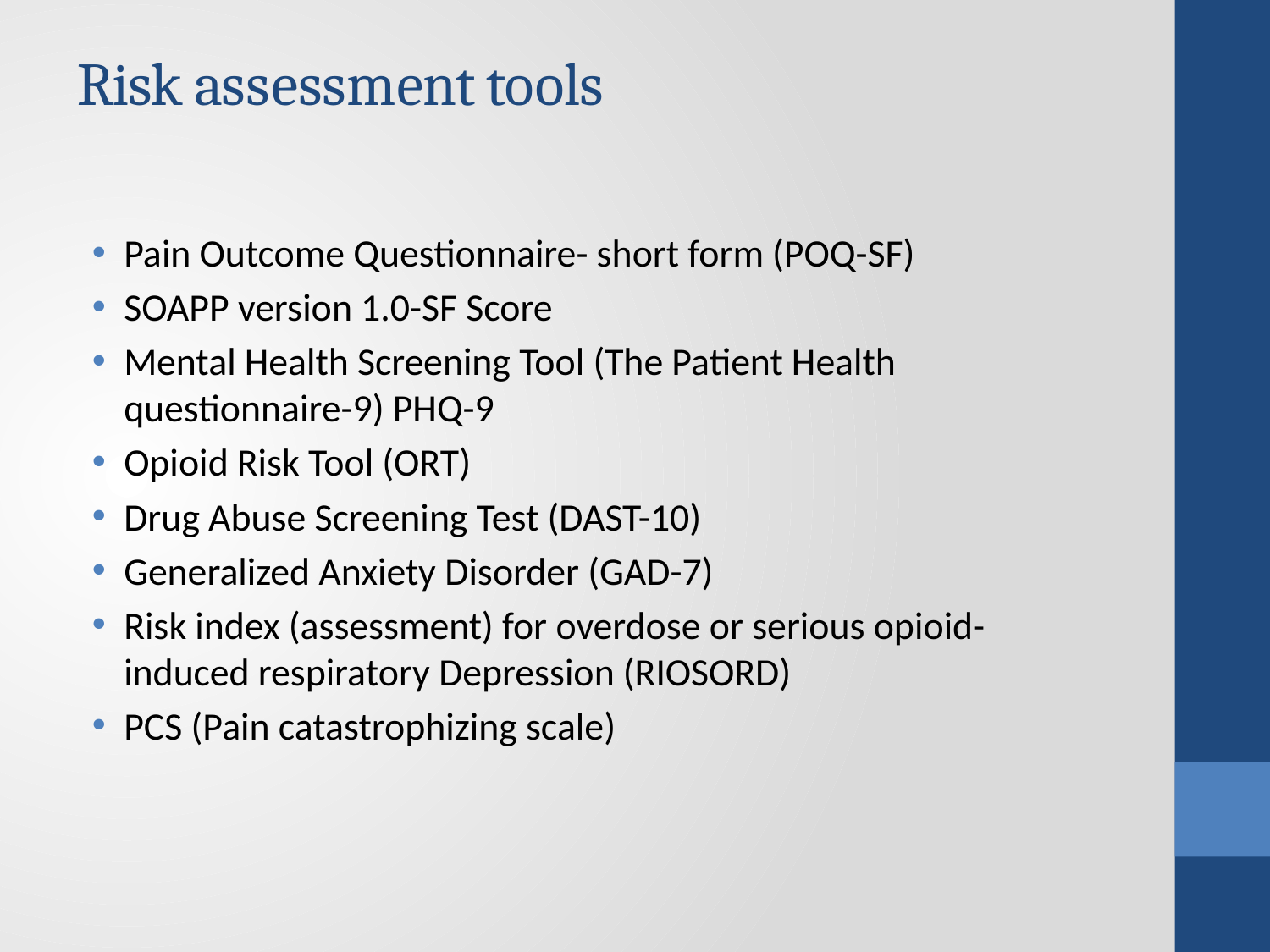

# Risk assessment tools
Pain Outcome Questionnaire- short form (POQ-SF)
SOAPP version 1.0-SF Score
Mental Health Screening Tool (The Patient Health questionnaire-9) PHQ-9
Opioid Risk Tool (ORT)
Drug Abuse Screening Test (DAST-10)
Generalized Anxiety Disorder (GAD-7)
Risk index (assessment) for overdose or serious opioid-induced respiratory Depression (RIOSORD)
PCS (Pain catastrophizing scale)